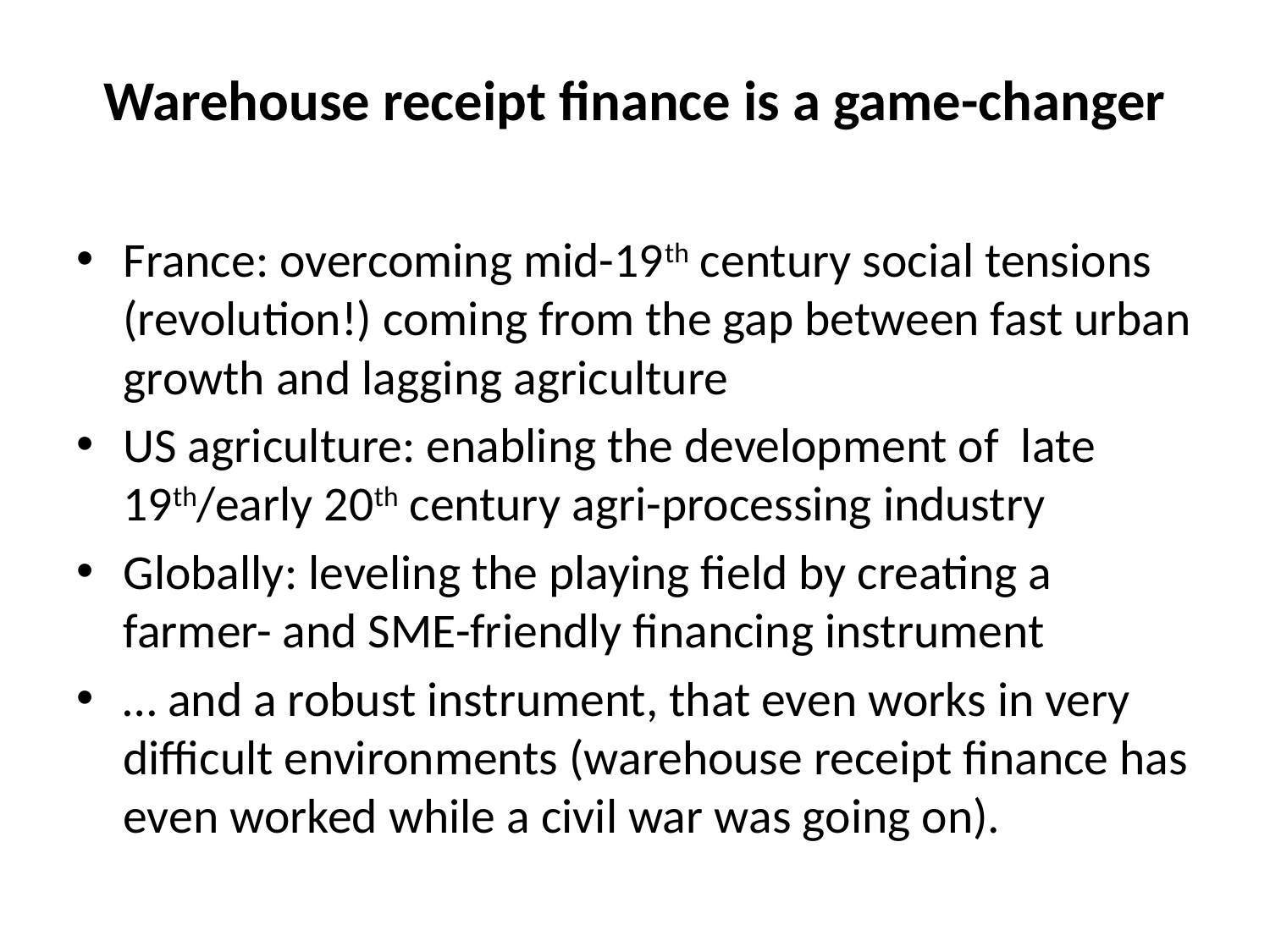

# Warehouse receipt finance is a game-changer
France: overcoming mid-19th century social tensions (revolution!) coming from the gap between fast urban growth and lagging agriculture
US agriculture: enabling the development of  late 19th/early 20th century agri-processing industry
Globally: leveling the playing field by creating a farmer- and SME-friendly financing instrument
… and a robust instrument, that even works in very difficult environments (warehouse receipt finance has even worked while a civil war was going on).